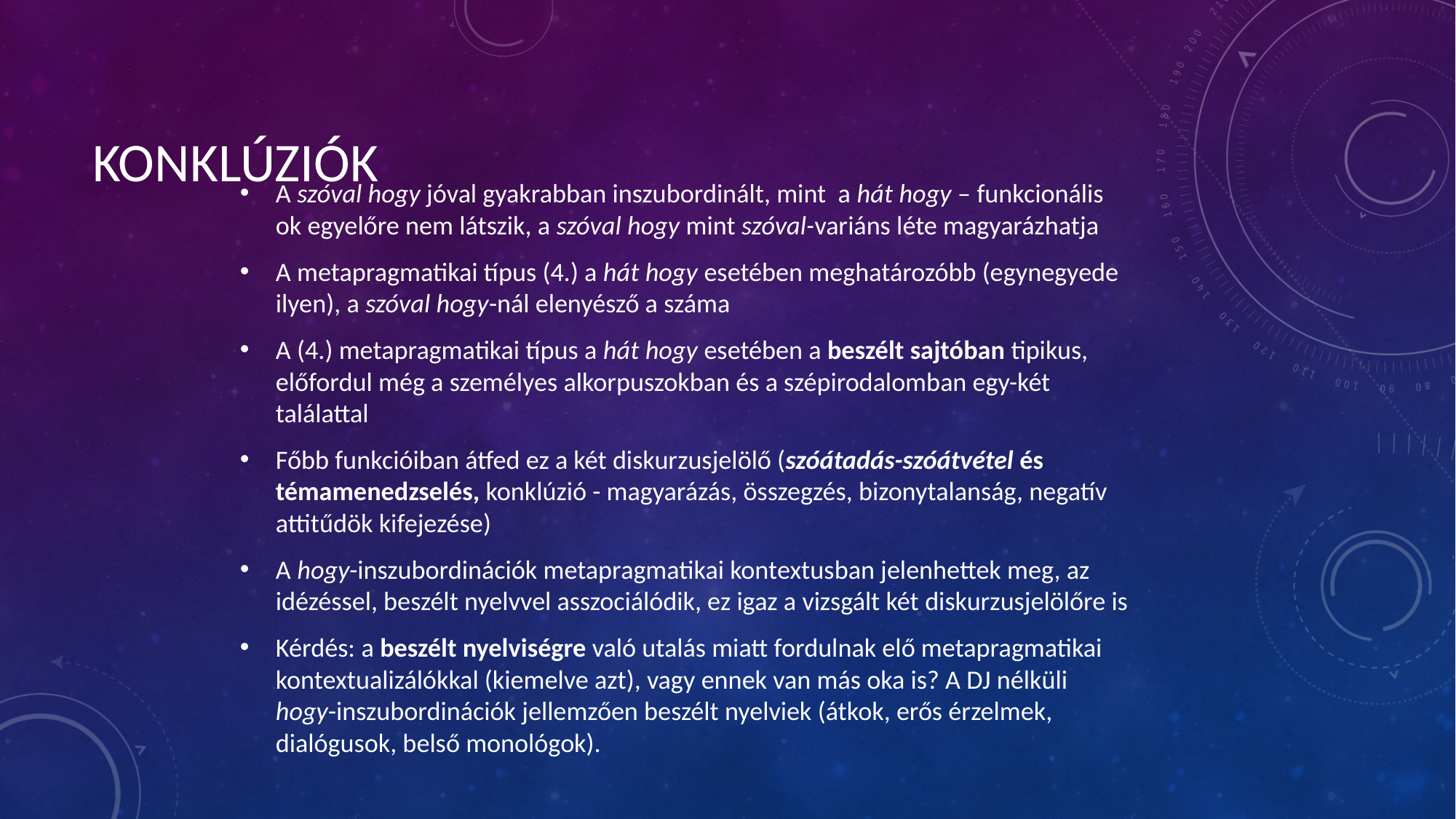

# Konklúziók
A szóval hogy jóval gyakrabban inszubordinált, mint  a hát hogy – funkcionális ok egyelőre nem látszik, a szóval hogy mint szóval-variáns léte magyarázhatja
A metapragmatikai típus (4.) a hát hogy esetében meghatározóbb (egynegyede ilyen), a szóval hogy-nál elenyésző a száma
A (4.) metapragmatikai típus a hát hogy esetében a beszélt sajtóban tipikus, előfordul még a személyes alkorpuszokban és a szépirodalomban egy-két találattal
Főbb funkcióiban átfed ez a két diskurzusjelölő (szóátadás-szóátvétel és témamenedzselés, konklúzió - magyarázás, összegzés, bizonytalanság, negatív attitűdök kifejezése)
A hogy-inszubordinációk metapragmatikai kontextusban jelenhettek meg, az idézéssel, beszélt nyelvvel asszociálódik, ez igaz a vizsgált két diskurzusjelölőre is
Kérdés: a beszélt nyelviségre való utalás miatt fordulnak elő metapragmatikai kontextualizálókkal (kiemelve azt), vagy ennek van más oka is? A DJ nélküli hogy-inszubordinációk jellemzően beszélt nyelviek (átkok, erős érzelmek, dialógusok, belső monológok).